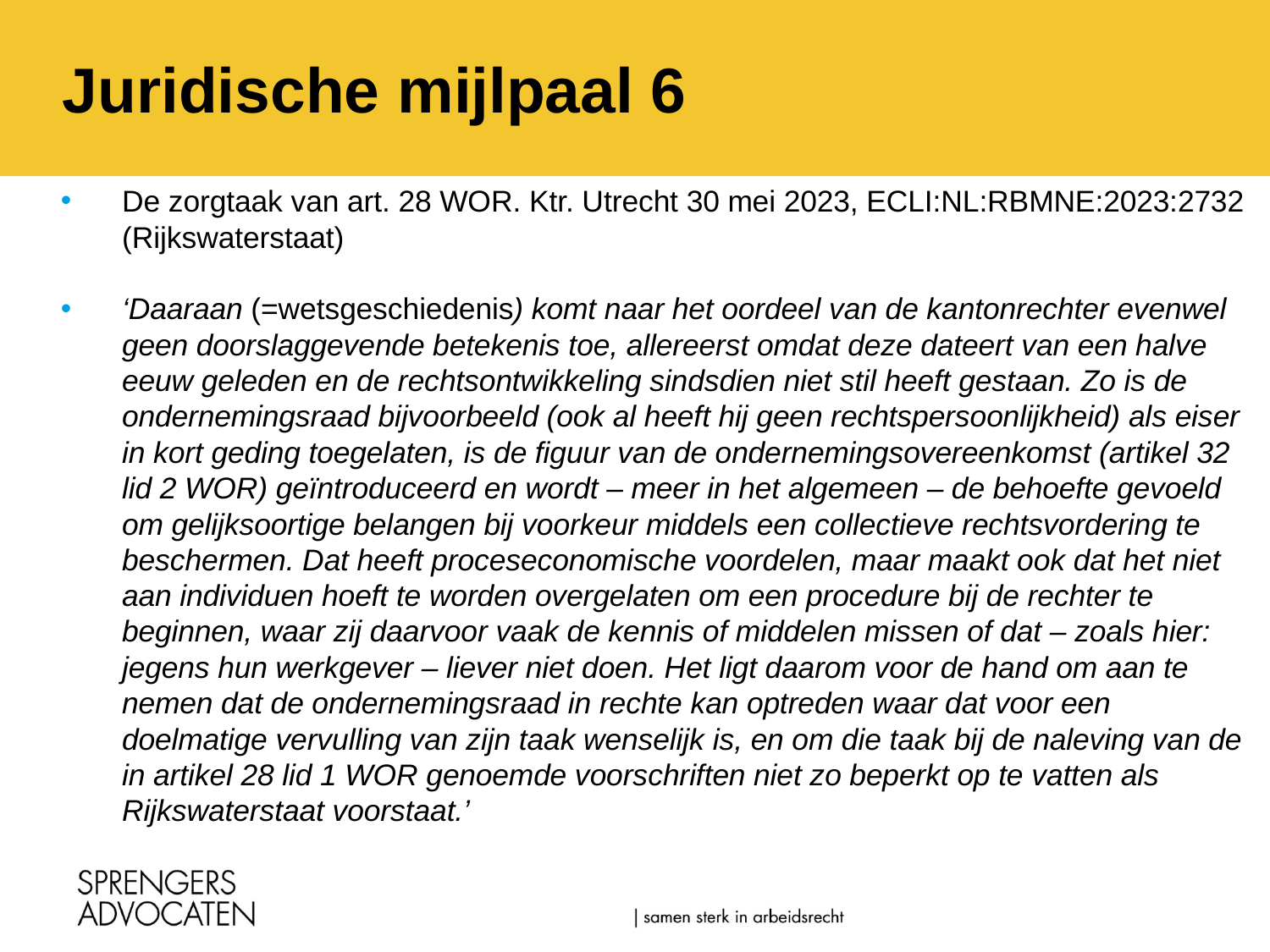

# Juridische mijlpaal 6
De zorgtaak van art. 28 WOR. Ktr. Utrecht 30 mei 2023, ECLI:NL:RBMNE:2023:2732 (Rijkswaterstaat)

‘Daaraan (=wetsgeschiedenis) komt naar het oordeel van de kantonrechter evenwel geen doorslaggevende betekenis toe, allereerst omdat deze dateert van een halve eeuw geleden en de rechtsontwikkeling sindsdien niet stil heeft gestaan. Zo is de ondernemingsraad bijvoorbeeld (ook al heeft hij geen rechtspersoonlijkheid) als eiser in kort geding toegelaten, is de figuur van de ondernemingsovereenkomst (artikel 32 lid 2 WOR) geïntroduceerd en wordt – meer in het algemeen – de behoefte gevoeld om gelijksoortige belangen bij voorkeur middels een collectieve rechtsvordering te beschermen. Dat heeft proceseconomische voordelen, maar maakt ook dat het niet aan individuen hoeft te worden overgelaten om een procedure bij de rechter te beginnen, waar zij daarvoor vaak de kennis of middelen missen of dat – zoals hier: jegens hun werkgever – liever niet doen. Het ligt daarom voor de hand om aan te nemen dat de ondernemingsraad in rechte kan optreden waar dat voor een doelmatige vervulling van zijn taak wenselijk is, en om die taak bij de naleving van de in artikel 28 lid 1 WOR genoemde voorschriften niet zo beperkt op te vatten als Rijkswaterstaat voorstaat.’